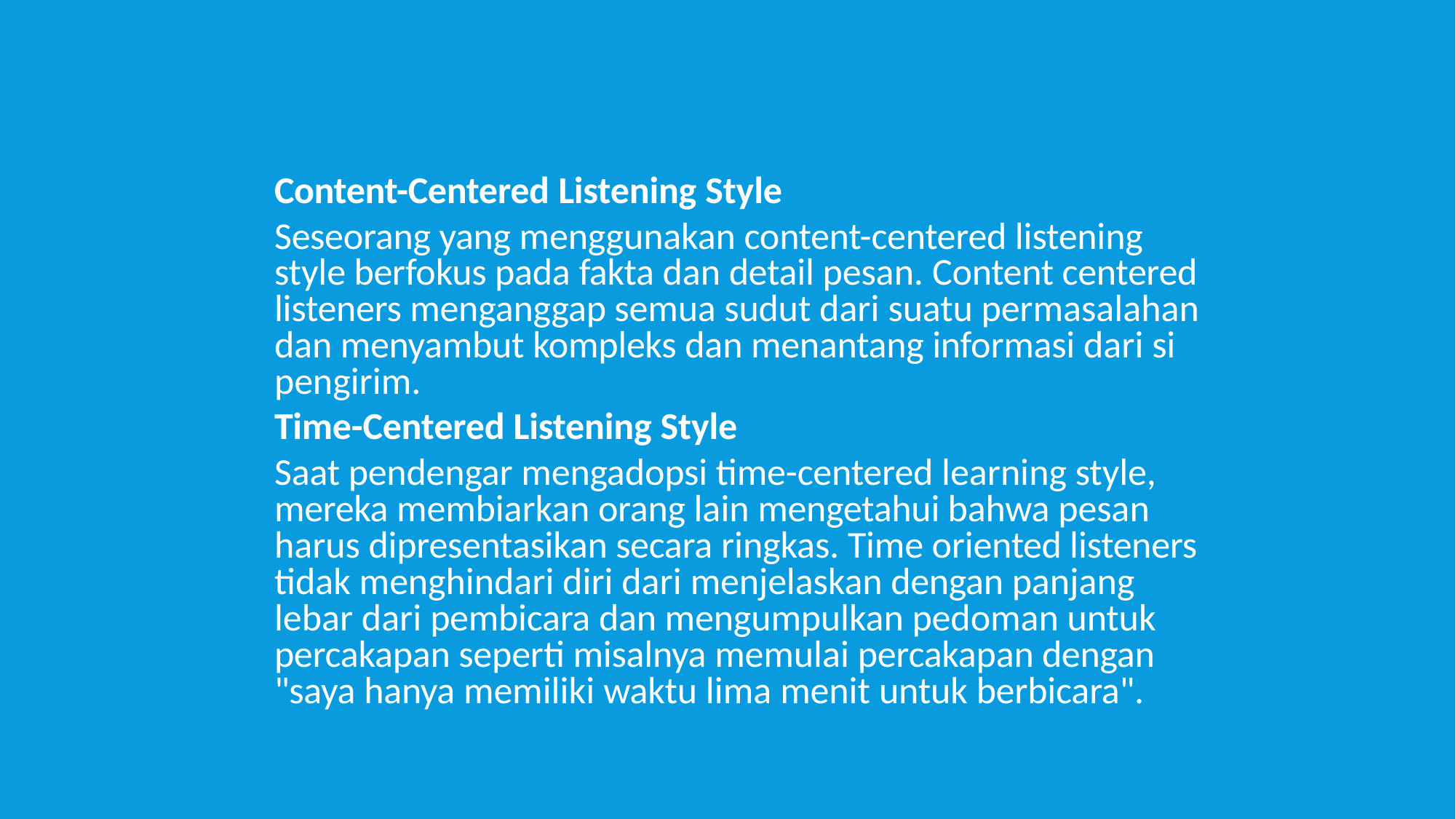

#
Content-Centered Listening Style
Seseorang yang menggunakan content-centered listening  style berfokus pada fakta dan detail pesan. Content centered  listeners menganggap semua sudut dari suatu permasalahan  dan menyambut kompleks dan menantang informasi dari si  pengirim.
Time-Centered Listening Style
Saat pendengar mengadopsi time-centered learning style,  mereka membiarkan orang lain mengetahui bahwa pesan  harus dipresentasikan secara ringkas. Time oriented listeners  tidak menghindari diri dari menjelaskan dengan panjang  lebar dari pembicara dan mengumpulkan pedoman untuk  percakapan seperti misalnya memulai percakapan dengan  "saya hanya memiliki waktu lima menit untuk berbicara".